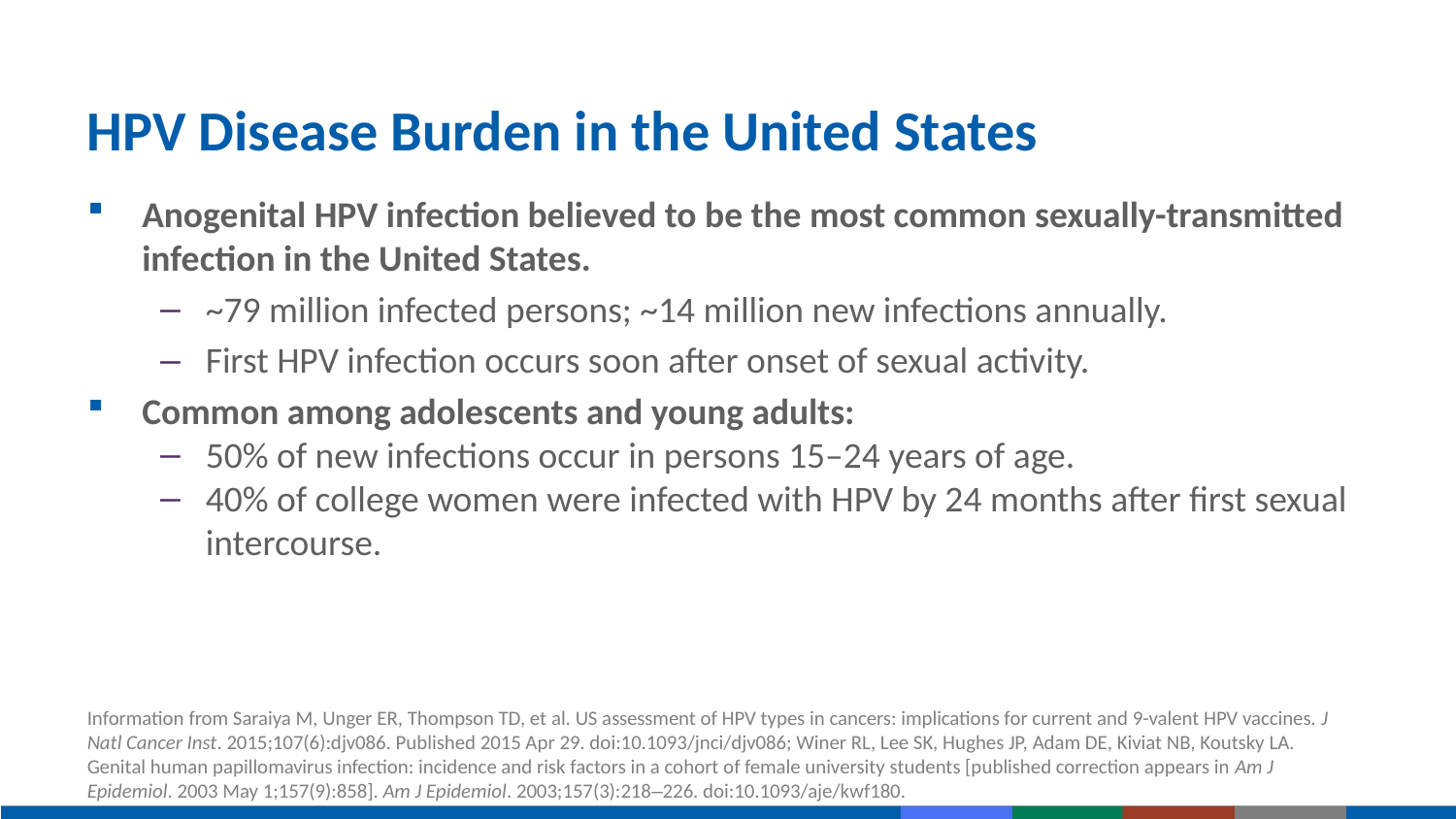

# HPV Disease Burden in the United States
Anogenital HPV infection believed to be the most common sexually-transmitted infection in the United States.
~79 million infected persons; ~14 million new infections annually.
First HPV infection occurs soon after onset of sexual activity.
Common among adolescents and young adults:
50% of new infections occur in persons 15–24 years of age.
40% of college women were infected with HPV by 24 months after first sexual intercourse.

Information from Saraiya M, Unger ER, Thompson TD, et al. US assessment of HPV types in cancers: implications for current and 9-valent HPV vaccines. J Natl Cancer Inst. 2015;107(6):djv086. Published 2015 Apr 29. doi:10.1093/jnci/djv086; Winer RL, Lee SK, Hughes JP, Adam DE, Kiviat NB, Koutsky LA. Genital human papillomavirus infection: incidence and risk factors in a cohort of female university students [published correction appears in Am J Epidemiol. 2003 May 1;157(9):858]. Am J Epidemiol. 2003;157(3):218–226. doi:10.1093/aje/kwf180.